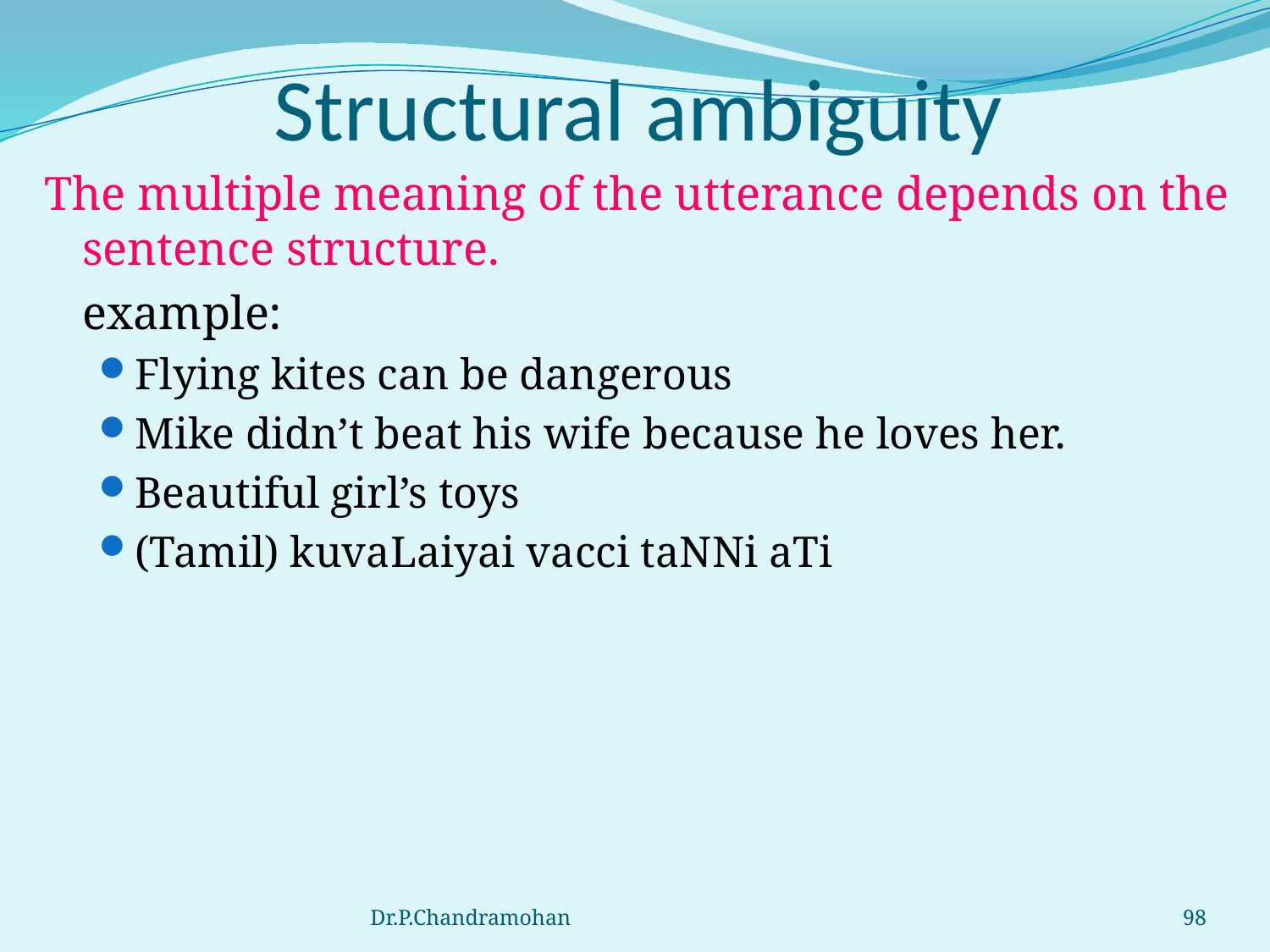

# Structural ambiguity
The multiple meaning of the utterance depends on the sentence structure.
	example:
Flying kites can be dangerous
Mike didn’t beat his wife because he loves her.
Beautiful girl’s toys
(Tamil) kuvaLaiyai vacci taNNi aTi
Dr.P.Chandramohan
98